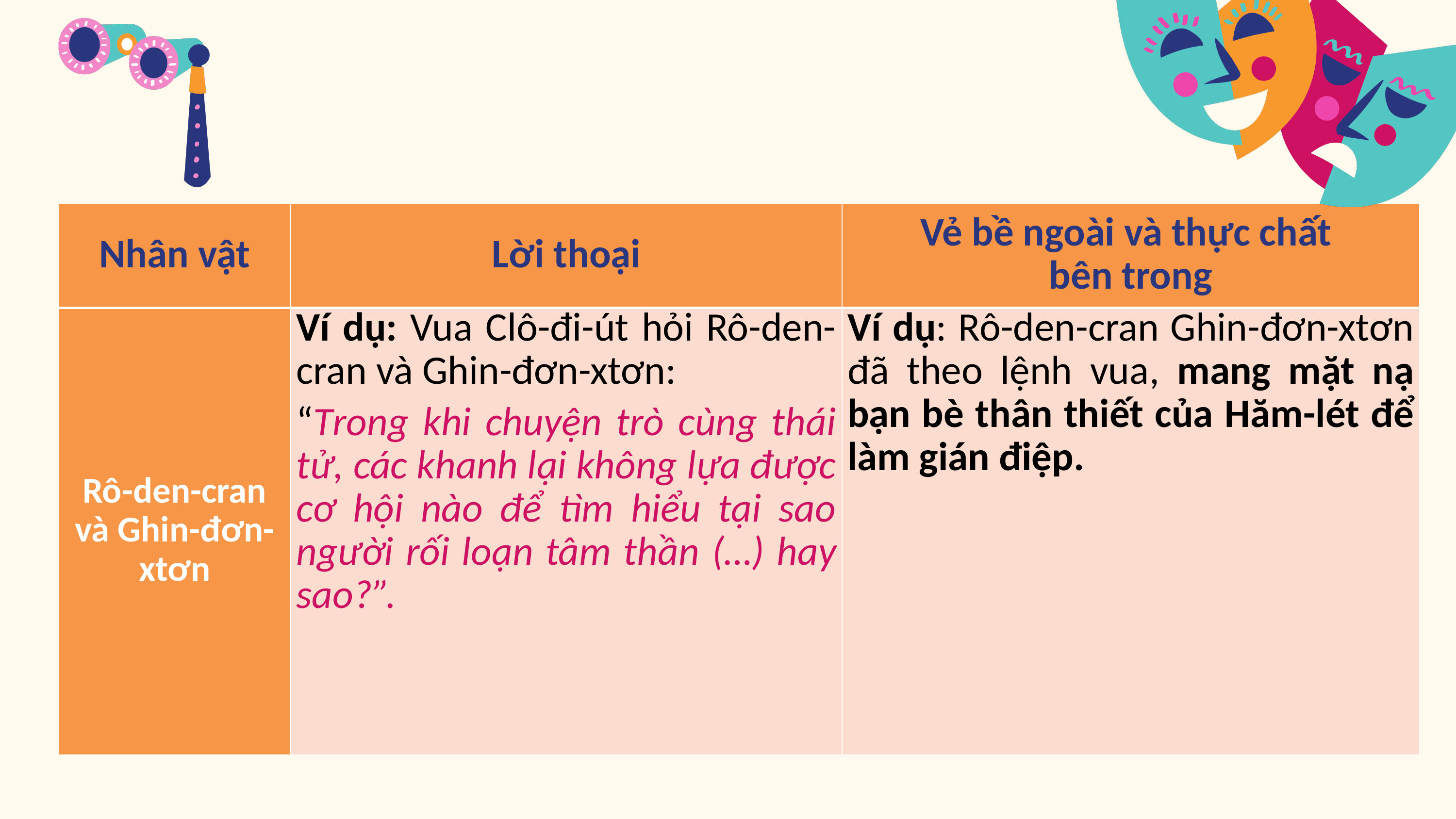

| Nhân vật | Lời thoại | Vẻ bề ngoài và thực chất bên trong |
| --- | --- | --- |
| Rô-den-cran và Ghin-đơn-xtơn | Ví dụ: Vua Clô-đi-út hỏi Rô-den-cran và Ghin-đơn-xtơn: “Trong khi chuyện trò cùng thái tử, các khanh lại không lựa được cơ hội nào để tìm hiểu tại sao người rối loạn tâm thần (…) hay sao?”. | Ví dụ: Rô-den-cran Ghin-đơn-xtơn đã theo lệnh vua, mang mặt nạ bạn bè thân thiết của Hăm-lét để làm gián điệp. |